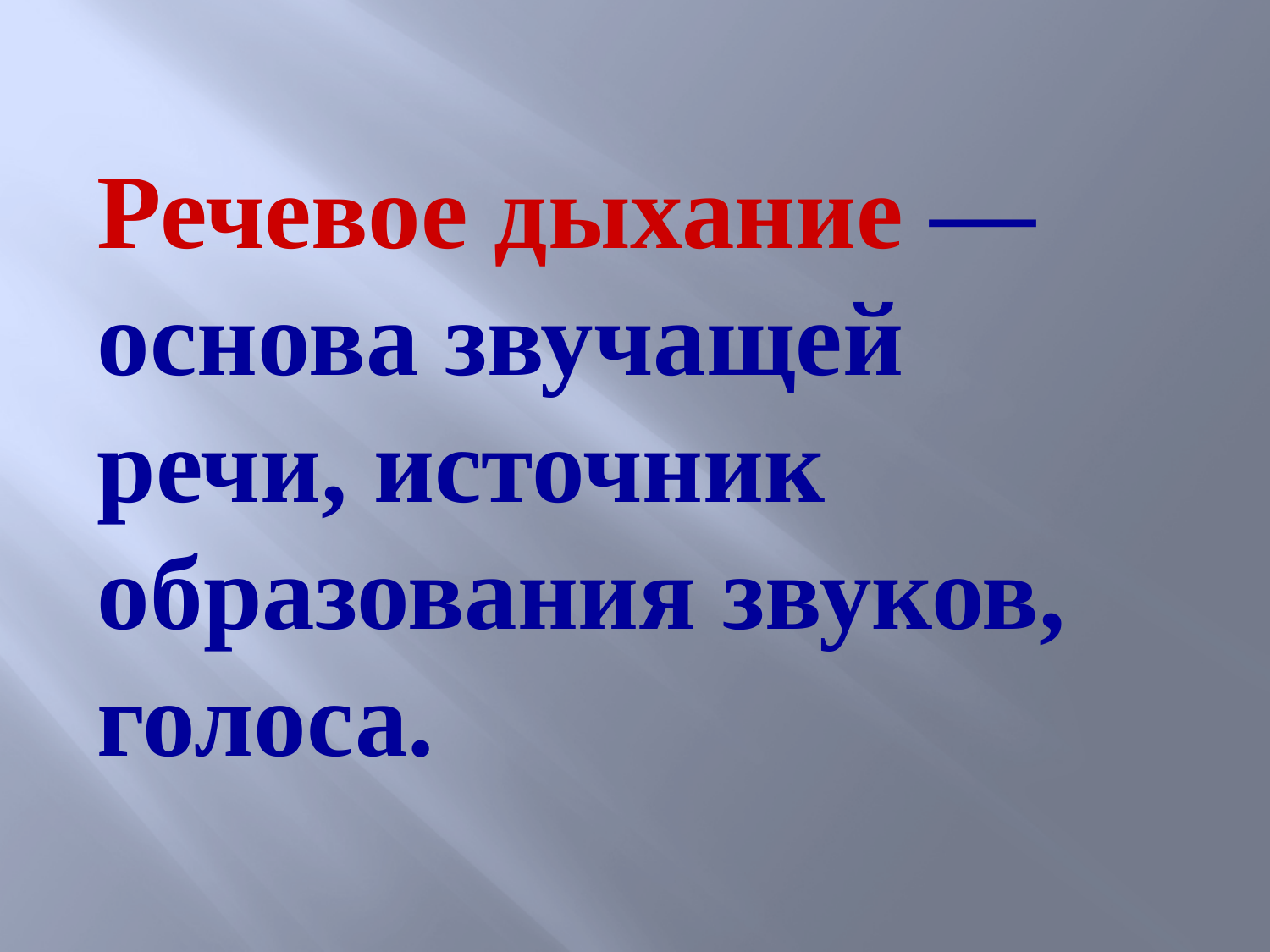

Речевое дыхание — основа звучащей речи, источник образования звуков, голоса.